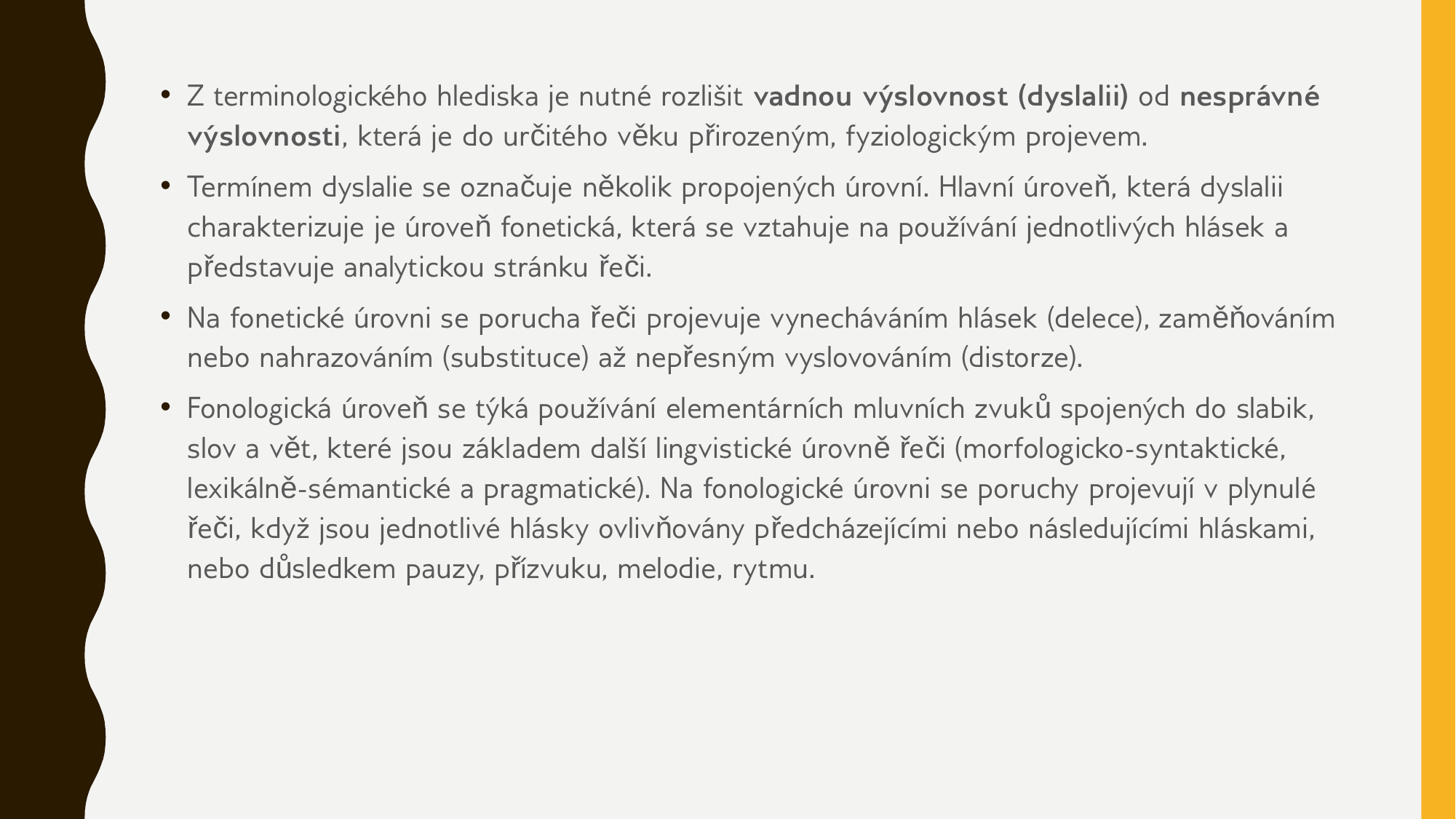

Z terminologického hlediska je nutné rozlišit vadnou výslovnost (dyslalii) od nesprávné výslovnosti, která je do určitého věku přirozeným, fyziologickým projevem.
Termínem dyslalie se označuje několik propojených úrovní. Hlavní úroveň, která dyslalii charakterizuje je úroveň fonetická, která se vztahuje na používání jednotlivých hlásek a představuje analytickou stránku řeči.
Na fonetické úrovni se porucha řeči projevuje vynecháváním hlásek (delece), zaměňováním nebo nahrazováním (substituce) až nepřesným vyslovováním (distorze).
Fonologická úroveň se týká používání elementárních mluvních zvuků spojených do slabik, slov a vět, které jsou základem další lingvistické úrovně řeči (morfologicko-syntaktické, lexikálně-sémantické a pragmatické). Na fonologické úrovni se poruchy projevují v plynulé řeči, když jsou jednotlivé hlásky ovlivňovány předcházejícími nebo následujícími hláskami, nebo důsledkem pauzy, přízvuku, melodie, rytmu.